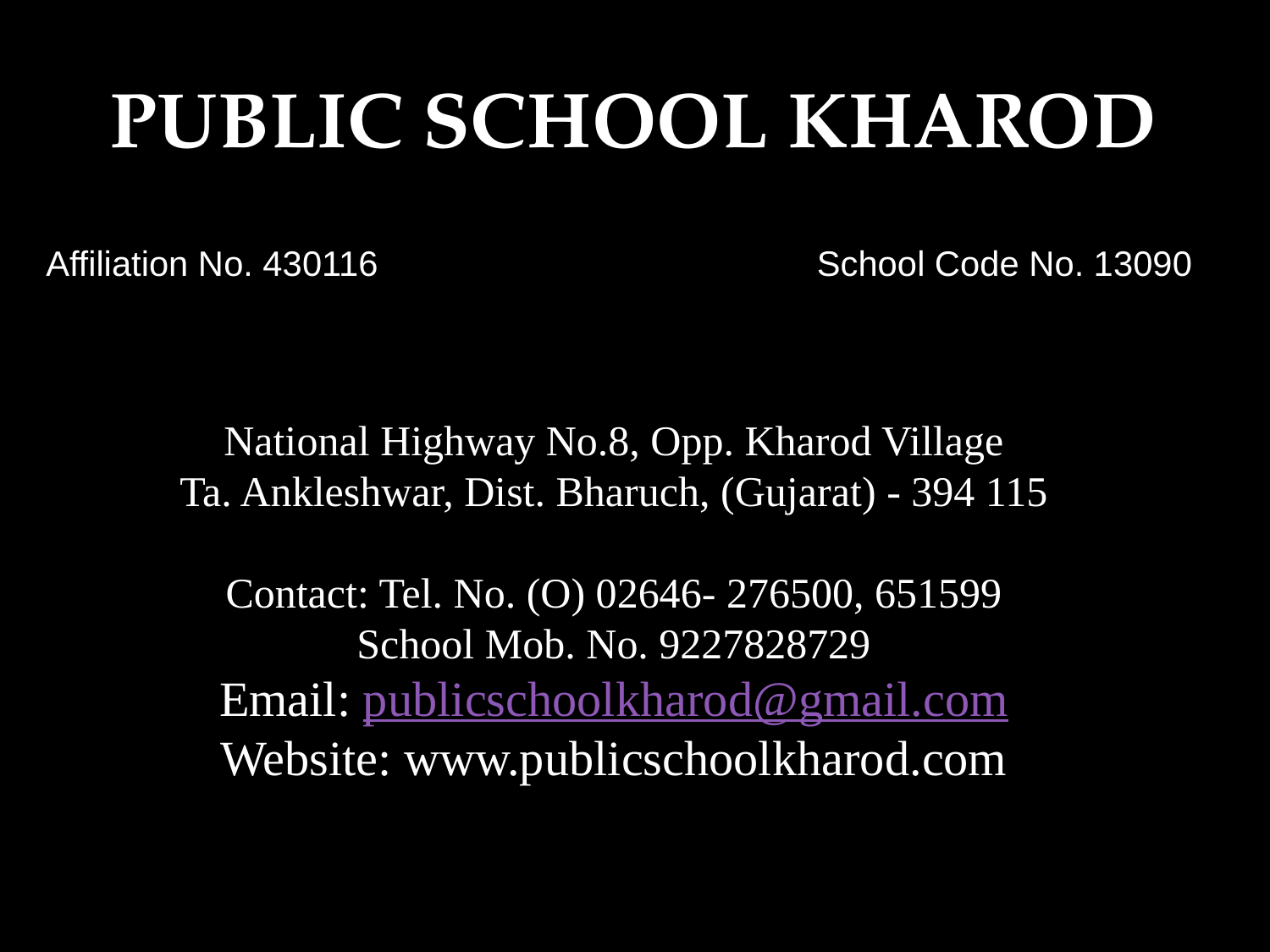

PUBLIC SCHOOL KHAROD

Affiliation No. 430116
School Code No. 13090

National Highway No.8, Opp. Kharod Village
Ta. Ankleshwar, Dist. Bharuch, (Gujarat) - 394 115

Contact: Tel. No. (O) 02646- 276500, 651599
School Mob. No. 9227828729
Email: publicschoolkharod@gmail.com
Website: www.publicschoolkharod.com